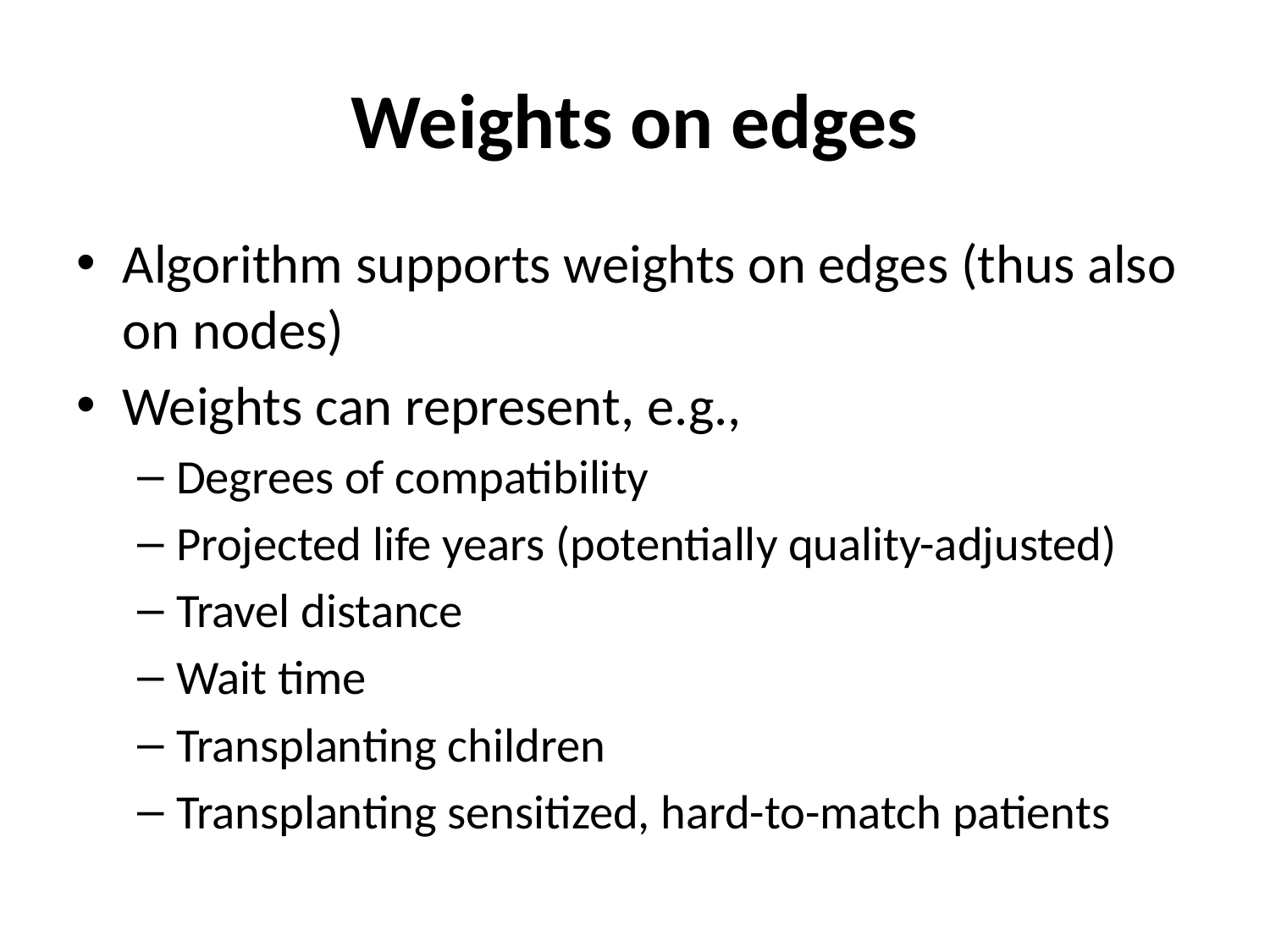

# Weights on edges
Algorithm supports weights on edges (thus also on nodes)
Weights can represent, e.g.,
Degrees of compatibility
Projected life years (potentially quality-adjusted)
Travel distance
Wait time
Transplanting children
Transplanting sensitized, hard-to-match patients